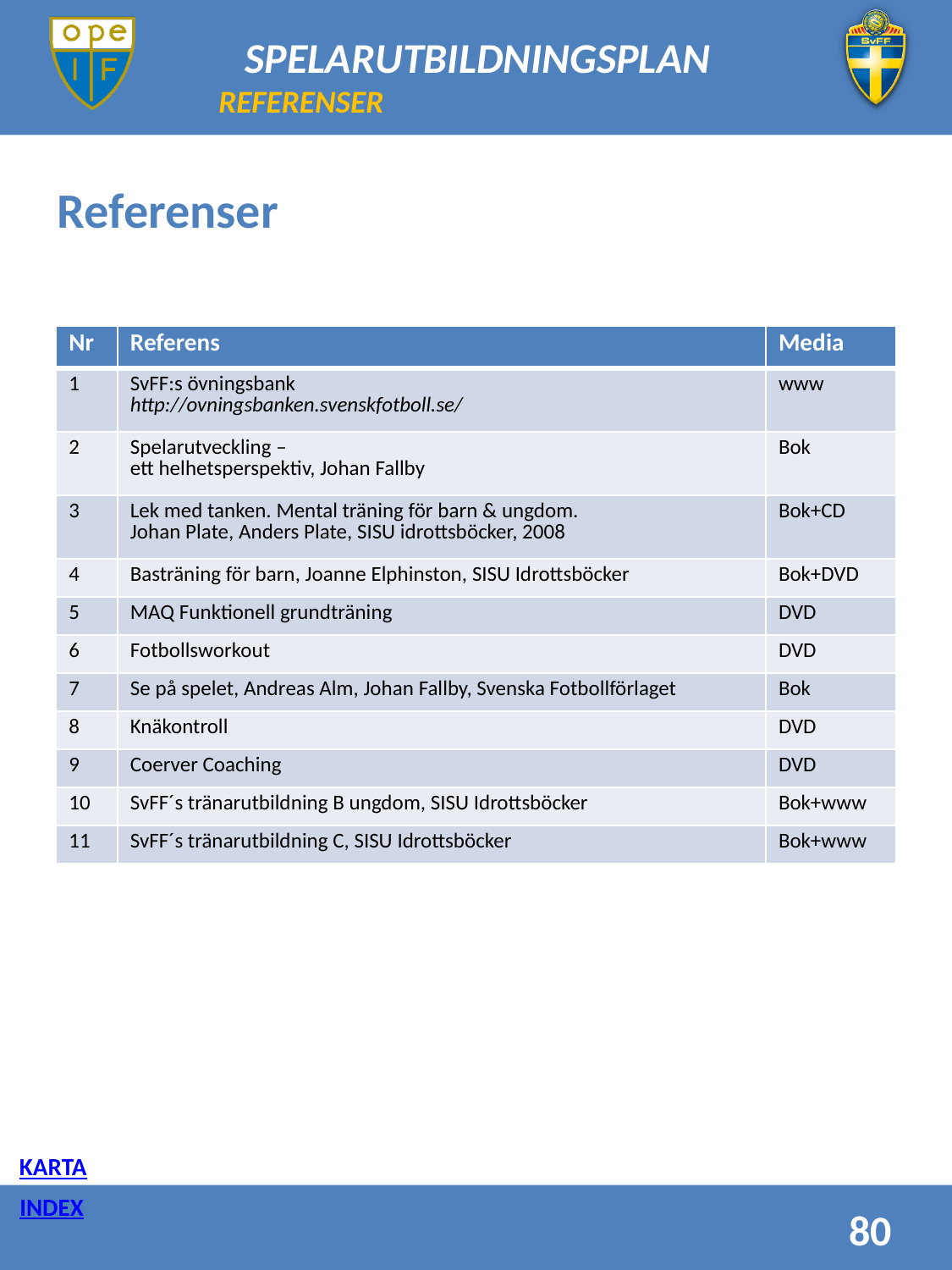

REFERENSER
Referenser
| Nr | Referens | Media |
| --- | --- | --- |
| 1 | SvFF:s övningsbank http://ovningsbanken.svenskfotboll.se/ | www |
| 2 | Spelarutveckling – ett helhetsperspektiv, Johan Fallby | Bok |
| 3 | Lek med tanken. Mental träning för barn & ungdom. Johan Plate, Anders Plate, SISU idrottsböcker, 2008 | Bok+CD |
| 4 | Basträning för barn, Joanne Elphinston, SISU Idrottsböcker | Bok+DVD |
| 5 | MAQ Funktionell grundträning | DVD |
| 6 | Fotbollsworkout | DVD |
| 7 | Se på spelet, Andreas Alm, Johan Fallby, Svenska Fotbollförlaget | Bok |
| 8 | Knäkontroll | DVD |
| 9 | Coerver Coaching | DVD |
| 10 | SvFF´s tränarutbildning B ungdom, SISU Idrottsböcker | Bok+www |
| 11 | SvFF´s tränarutbildning C, SISU Idrottsböcker | Bok+www |
KARTA
INDEX
80